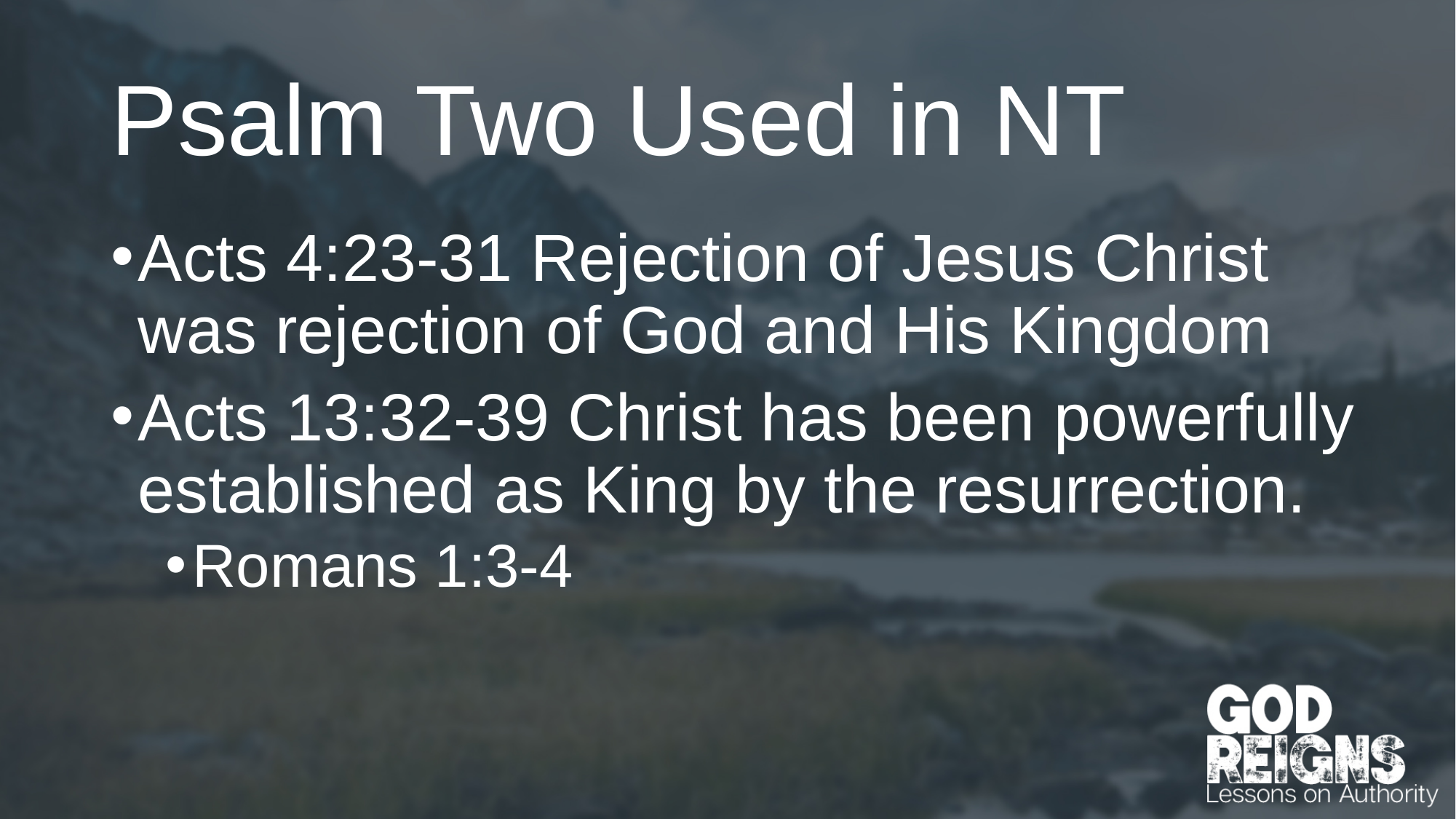

# Psalm Two Used in NT
Acts 4:23-31 Rejection of Jesus Christ was rejection of God and His Kingdom
Acts 13:32-39 Christ has been powerfully established as King by the resurrection.
Romans 1:3-4